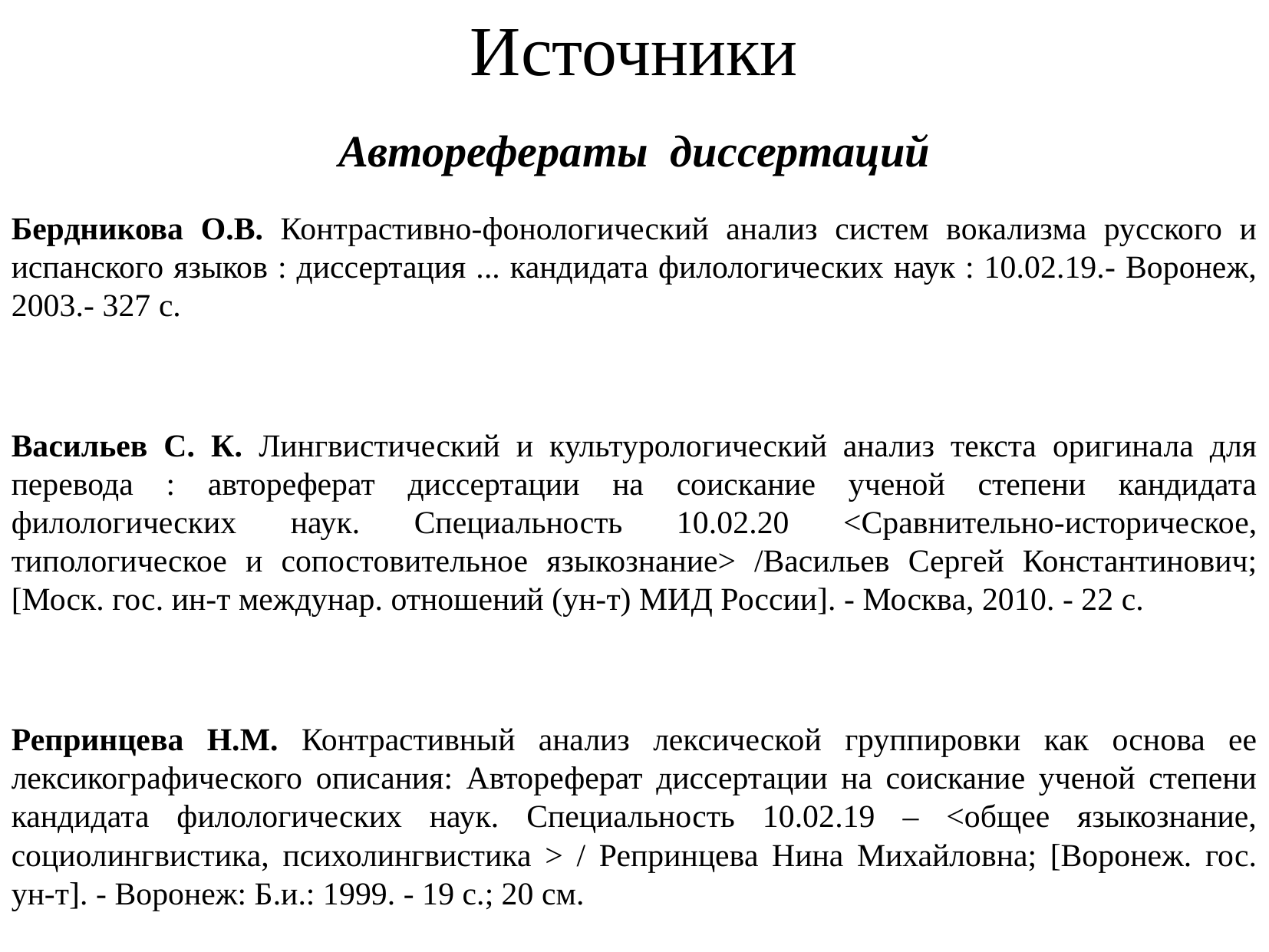

Источники
Авторефераты  диссертаций
Бердникова О.В. Контрастивно-фонологический анализ систем вокализма русского и испанского языков : диссертация ... кандидата филологических наук : 10.02.19.- Воронеж, 2003.- 327 с.

Васильев С. К. Лингвистический и культурологический анализ текста оригинала для перевода : автореферат диссертации на соискание ученой степени кандидата филологических наук. Специальность 10.02.20 <Сравнительно-историческое, типологическое и сопостовительное языкознание> /Васильев Сергей Константинович; [Моск. гос. ин-т междунар. отношений (ун-т) МИД России]. - Москва, 2010. - 22 с.

Репринцева Н.М. Контрастивный анализ лексической группировки как основа ее лексикографического описания: Автореферат диссертации на соискание ученой степени кандидата филологических наук. Специальность 10.02.19 – <общее языкознание, социолингвистика, психолингвистика > / Репринцева Нина Михайловна; [Воронеж. гос. ун-т]. - Воронеж: Б.и.: 1999. - 19 с.; 20 см.